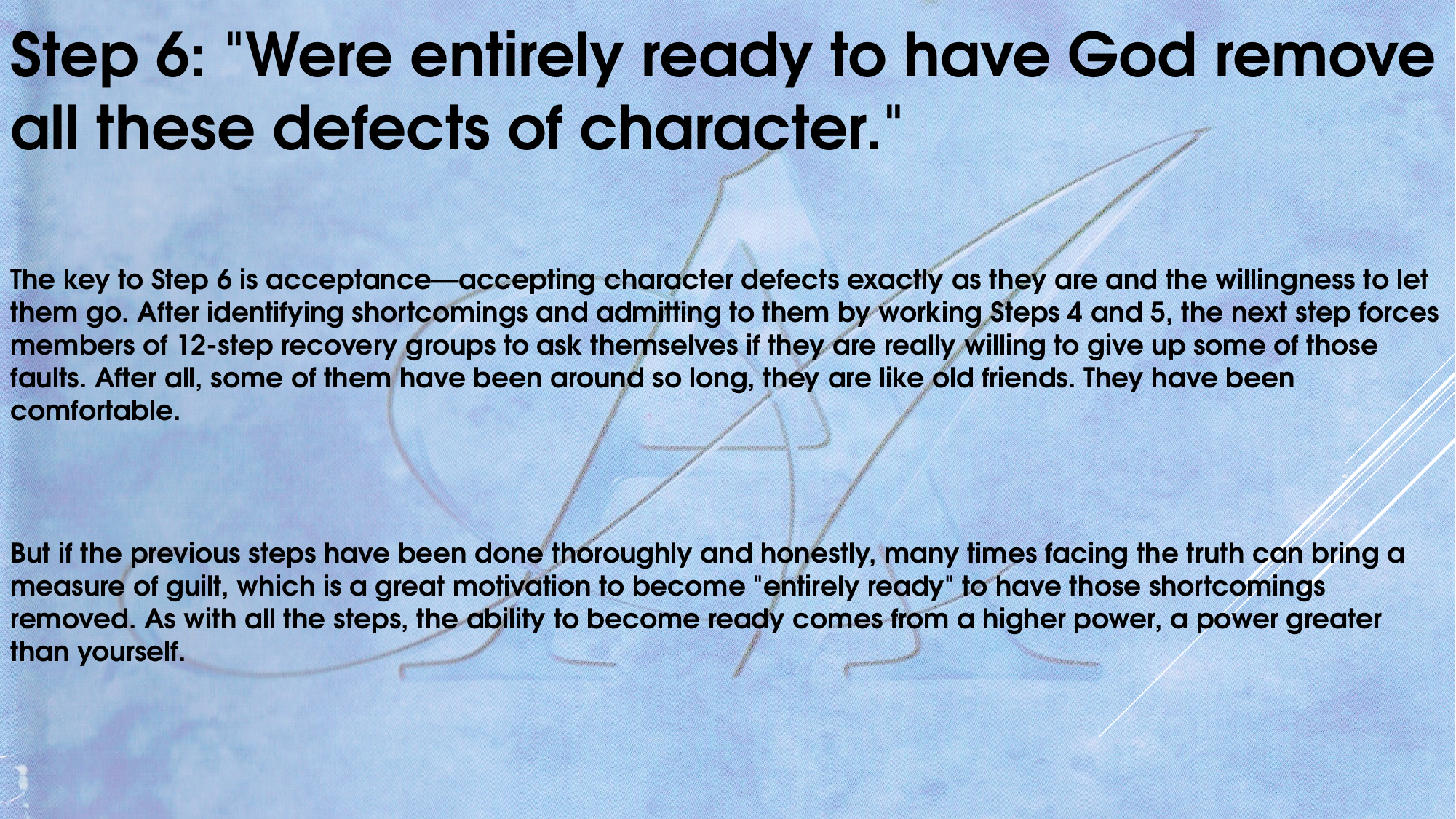

Step 6: "Were entirely ready to have God remove all these defects of character."

The key to Step 6 is acceptance—accepting character defects exactly as they are and the willingness to let them go. After identifying shortcomings and admitting to them by working Steps 4 and 5, the next step forces members of 12-step recovery groups to ask themselves if they are really willing to give up some of those faults. After all, some of them have been around so long, they are like old friends. They have been comfortable.
But if the previous steps have been done thoroughly and honestly, many times facing the truth can bring a measure of guilt, which is a great motivation to become "entirely ready" to have those shortcomings removed. As with all the steps, the ability to become ready comes from a higher power, a power greater than yourself.